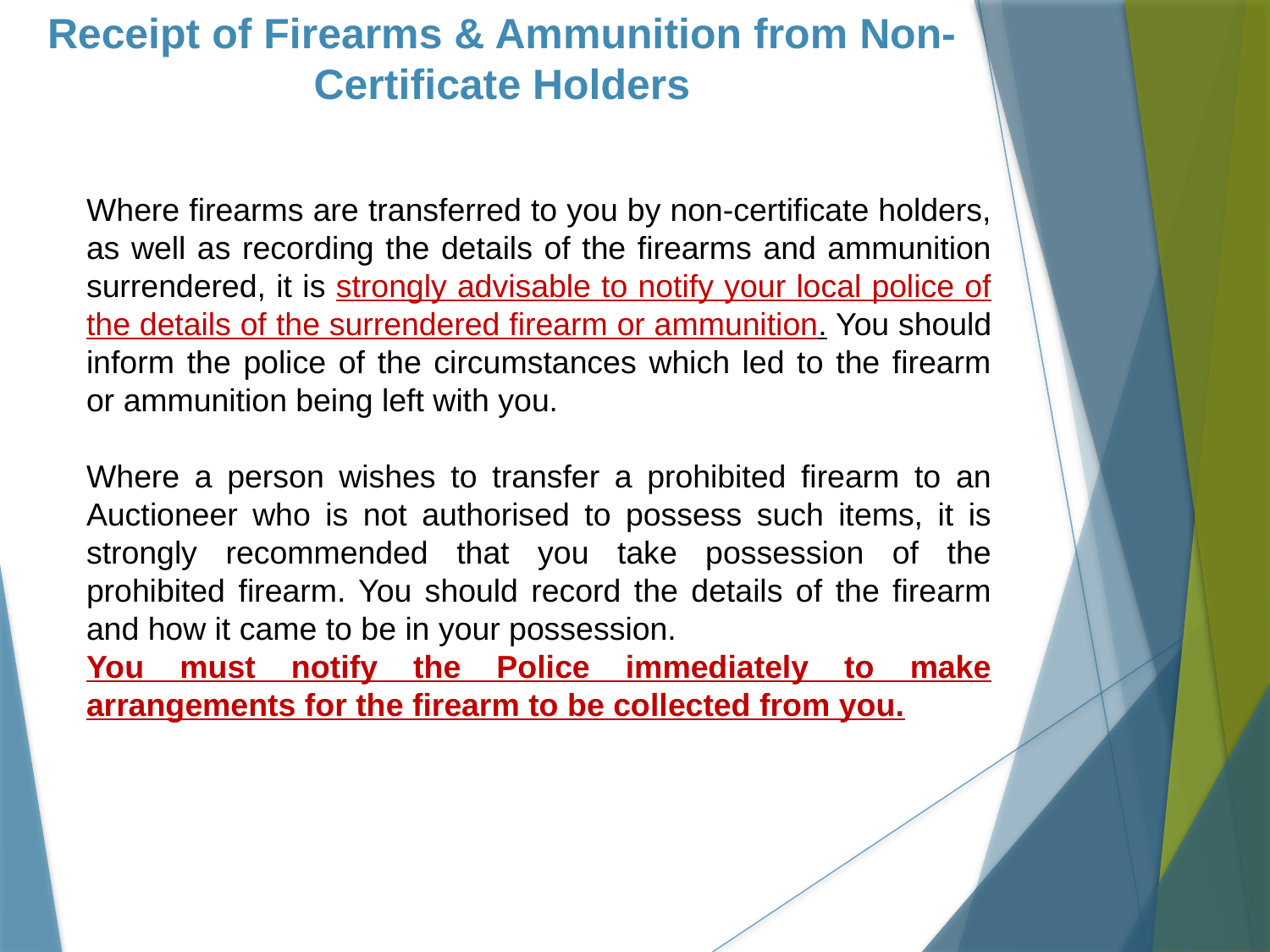

# Receipt of Firearms & Ammunition from Non-Certificate Holders
Where firearms are transferred to you by non-certificate holders, as well as recording the details of the firearms and ammunition surrendered, it is strongly advisable to notify your local police of the details of the surrendered firearm or ammunition. You should inform the police of the circumstances which led to the firearm or ammunition being left with you.

Where a person wishes to transfer a prohibited firearm to an Auctioneer who is not authorised to possess such items, it is strongly recommended that you take possession of the prohibited firearm. You should record the details of the firearm and how it came to be in your possession.
You must notify the Police immediately to make arrangements for the firearm to be collected from you.